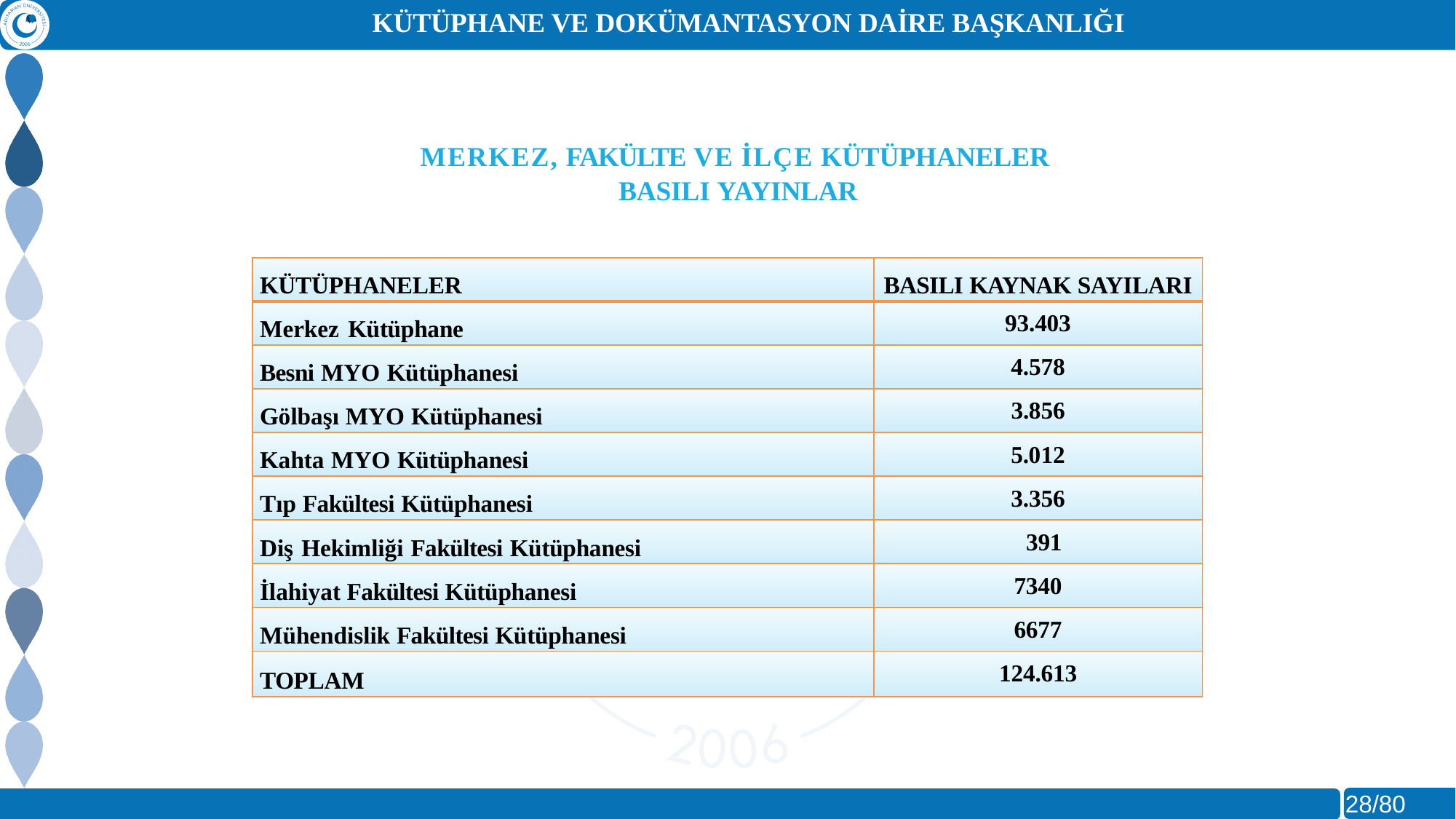

Kütüphane ve Dokümantasyon Daire Başkanlığı
MERKEZ, FAKÜLTE VE İLÇE KÜTÜPHANELER
BASILI YAYINLAR
| KÜTÜPHANELER | BASILI KAYNAK SAYILARI |
| --- | --- |
| Merkez Kütüphane | 93.403 |
| Besni MYO Kütüphanesi | 4.578 |
| Gölbaşı MYO Kütüphanesi | 3.856 |
| Kahta MYO Kütüphanesi | 5.012 |
| Tıp Fakültesi Kütüphanesi | 3.356 |
| Diş Hekimliği Fakültesi Kütüphanesi | 391 |
| İlahiyat Fakültesi Kütüphanesi | 7340 |
| Mühendislik Fakültesi Kütüphanesi | 6677 |
| TOPLAM | 124.613 |